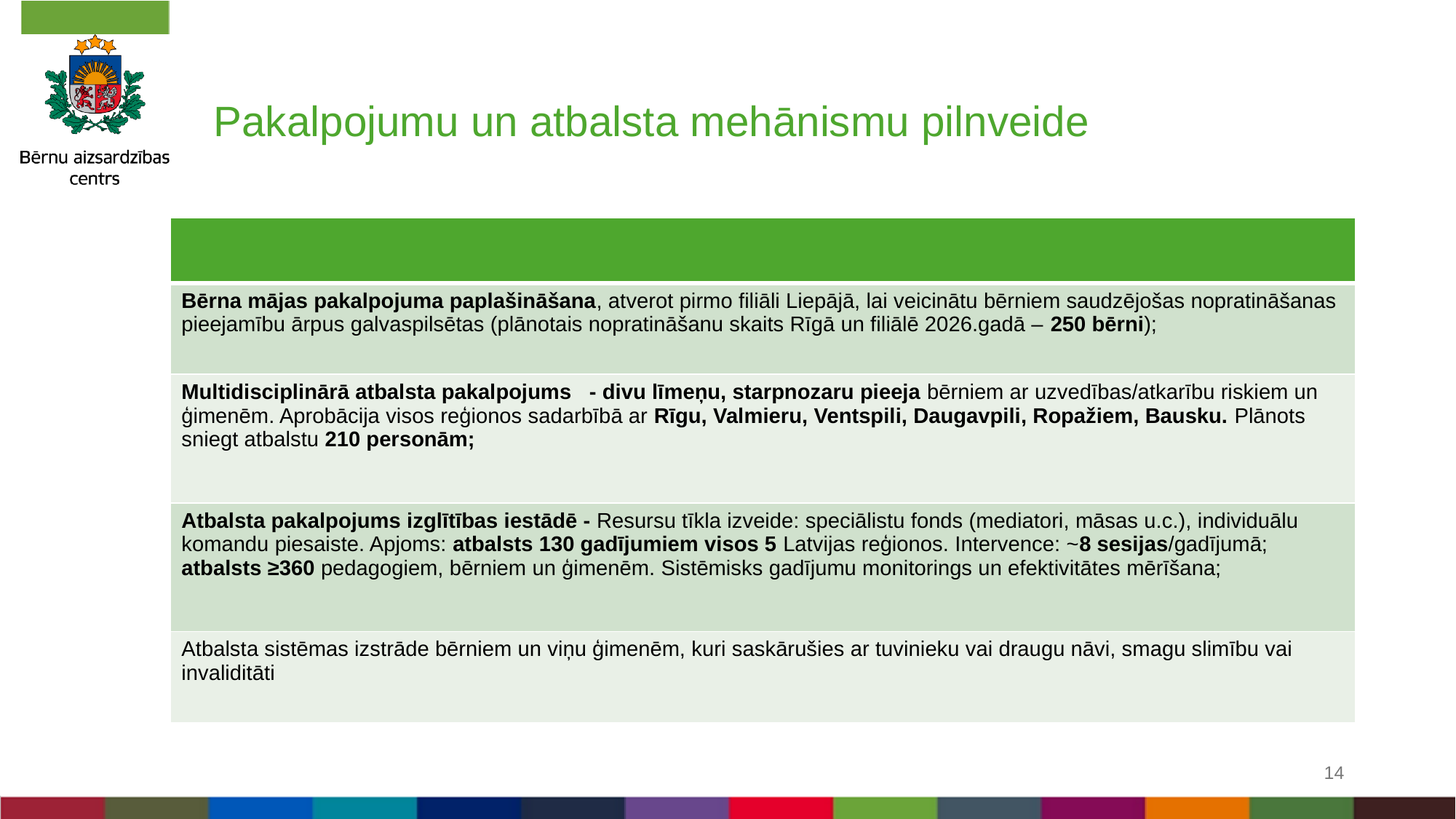

# Pakalpojumu un atbalsta mehānismu pilnveide
|  |
| --- |
| Bērna mājas pakalpojuma paplašināšana, atverot pirmo filiāli Liepājā, lai veicinātu bērniem saudzējošas nopratināšanas pieejamību ārpus galvaspilsētas (plānotais nopratināšanu skaits Rīgā un filiālē 2026.gadā – 250 bērni); |
| Multidisciplinārā atbalsta pakalpojums - divu līmeņu, starpnozaru pieeja bērniem ar uzvedības/atkarību riskiem un ģimenēm. Aprobācija visos reģionos sadarbībā ar Rīgu, Valmieru, Ventspili, Daugavpili, Ropažiem, Bausku. Plānots sniegt atbalstu 210 personām; |
| Atbalsta pakalpojums izglītības iestādē - Resursu tīkla izveide: speciālistu fonds (mediatori, māsas u.c.), individuālu komandu piesaiste. Apjoms: atbalsts 130 gadījumiem visos 5 Latvijas reģionos. Intervence: ~8 sesijas/gadījumā; atbalsts ≥360 pedagogiem, bērniem un ģimenēm. Sistēmisks gadījumu monitorings un efektivitātes mērīšana; |
| Atbalsta sistēmas izstrāde bērniem un viņu ģimenēm, kuri saskārušies ar tuvinieku vai draugu nāvi, smagu slimību vai invaliditāti |
14